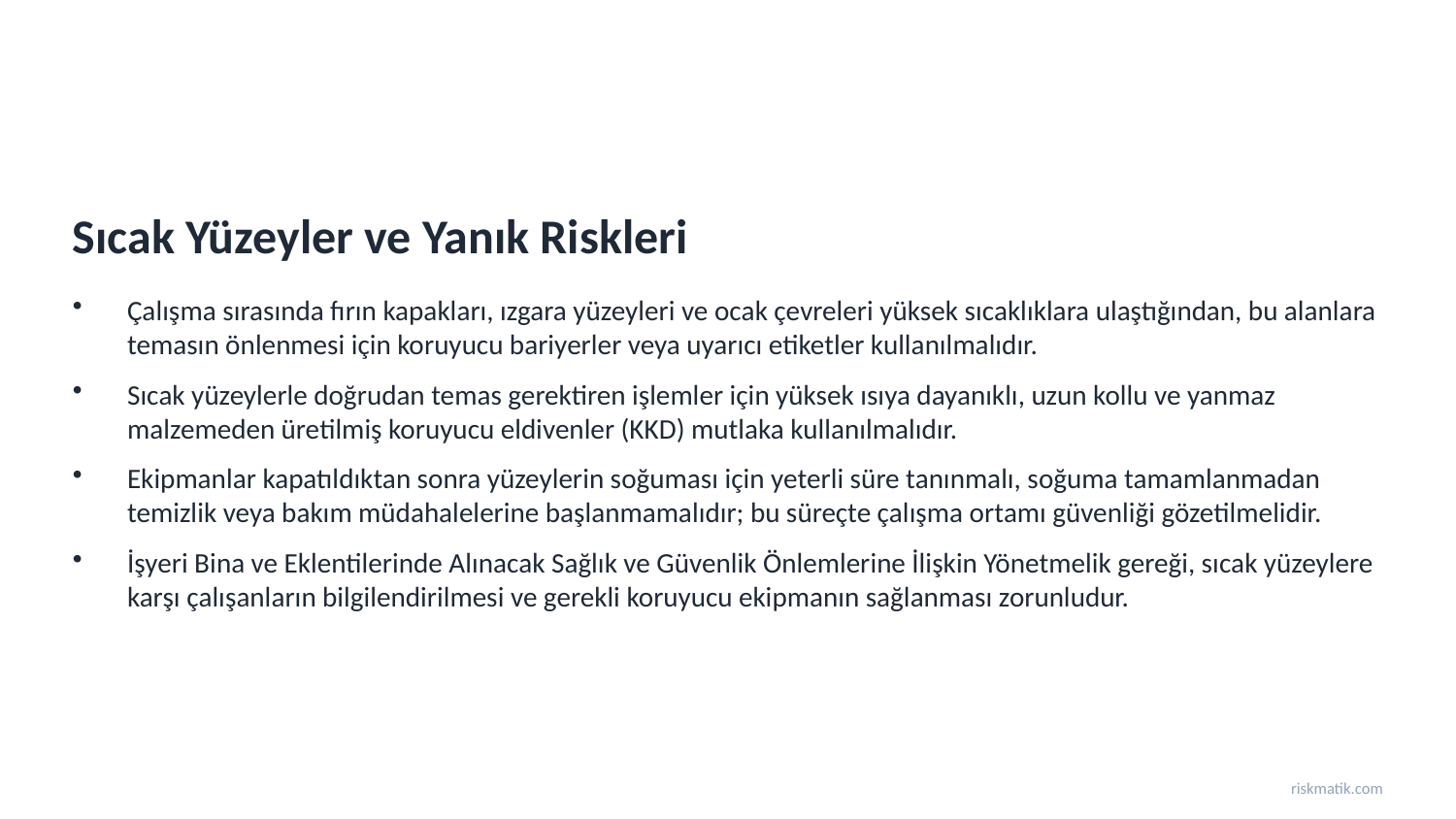

Sıcak Yüzeyler ve Yanık Riskleri
Çalışma sırasında fırın kapakları, ızgara yüzeyleri ve ocak çevreleri yüksek sıcaklıklara ulaştığından, bu alanlara temasın önlenmesi için koruyucu bariyerler veya uyarıcı etiketler kullanılmalıdır.
Sıcak yüzeylerle doğrudan temas gerektiren işlemler için yüksek ısıya dayanıklı, uzun kollu ve yanmaz malzemeden üretilmiş koruyucu eldivenler (KKD) mutlaka kullanılmalıdır.
Ekipmanlar kapatıldıktan sonra yüzeylerin soğuması için yeterli süre tanınmalı, soğuma tamamlanmadan temizlik veya bakım müdahalelerine başlanmamalıdır; bu süreçte çalışma ortamı güvenliği gözetilmelidir.
İşyeri Bina ve Eklentilerinde Alınacak Sağlık ve Güvenlik Önlemlerine İlişkin Yönetmelik gereği, sıcak yüzeylere karşı çalışanların bilgilendirilmesi ve gerekli koruyucu ekipmanın sağlanması zorunludur.
riskmatik.com